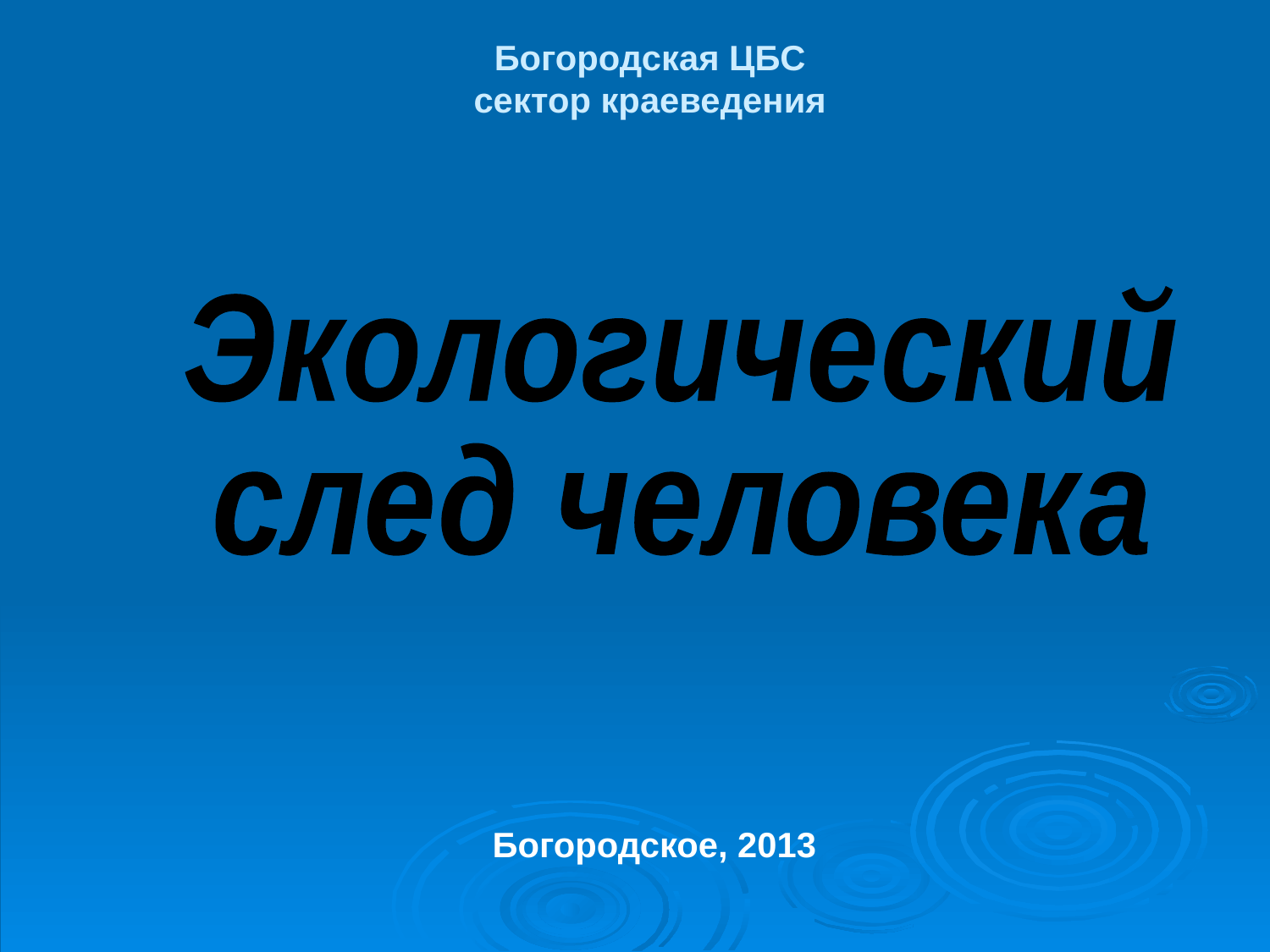

# Богородская ЦБС сектор краеведения
Экологический
след человека
Богородское, 2013